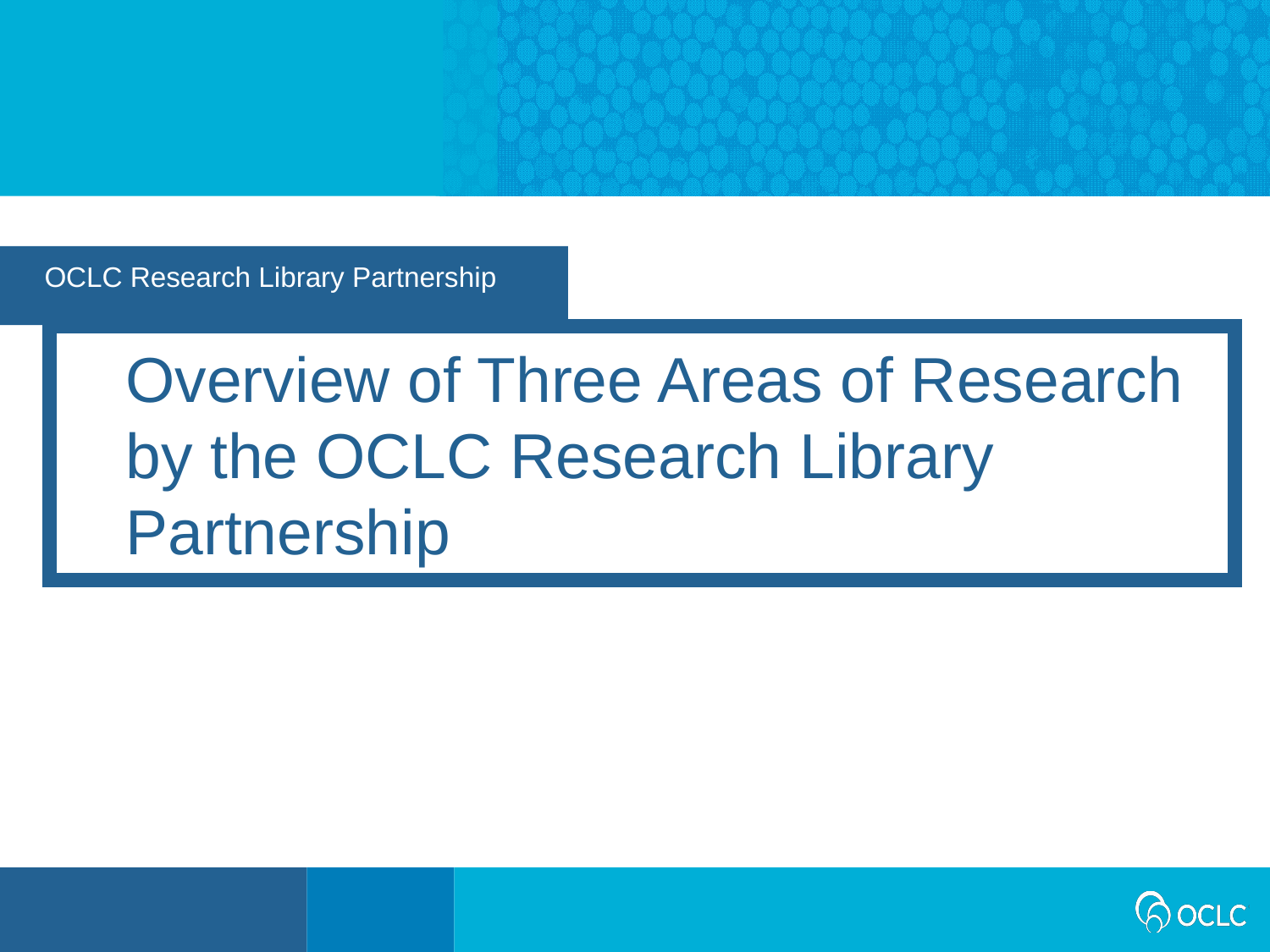

OCLC Research Library Partnership
	Overview of Three Areas of Research by the OCLC Research Library Partnership